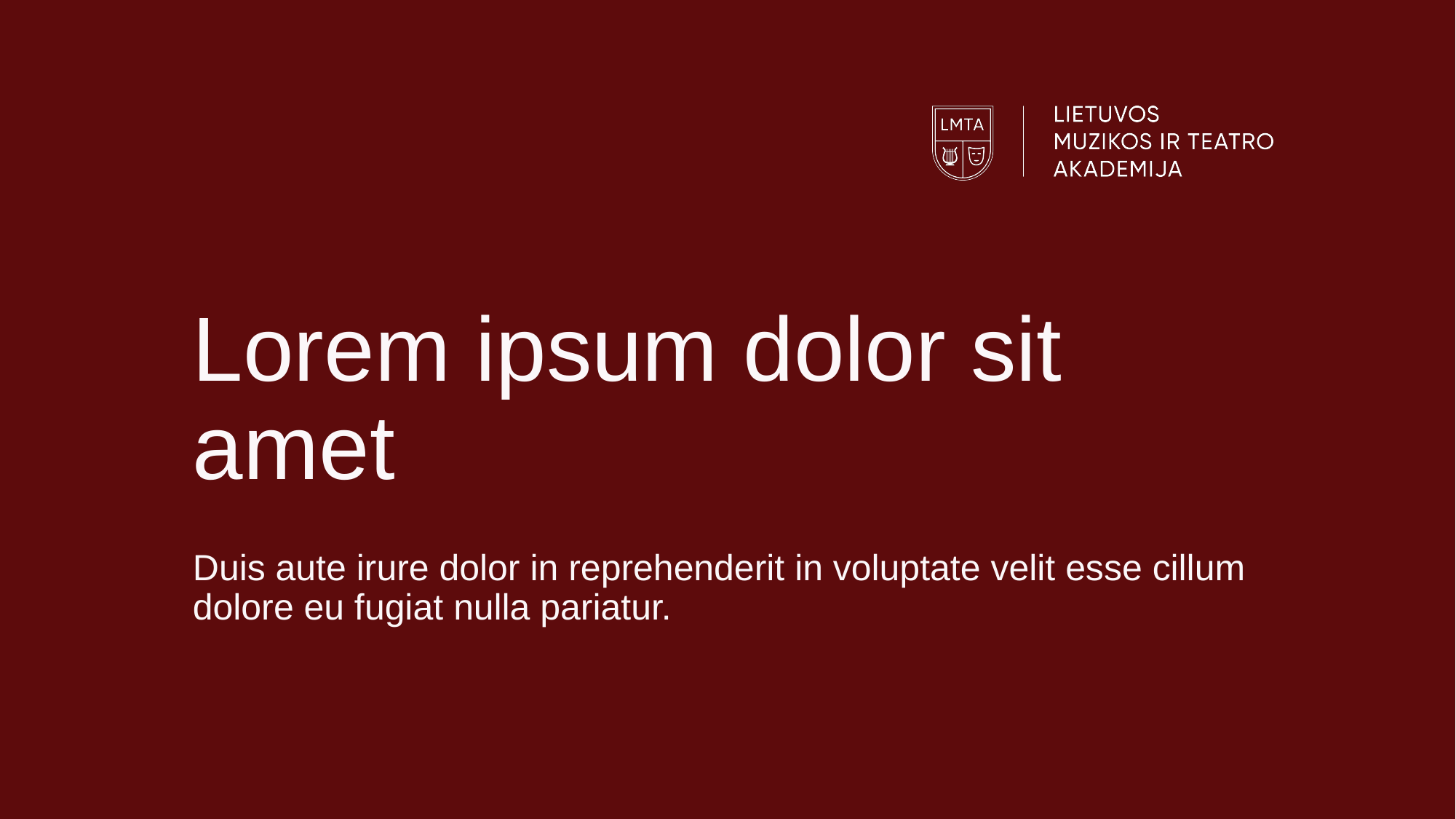

# Lorem ipsum dolor sit amet
Duis aute irure dolor in reprehenderit in voluptate velit esse cillum dolore eu fugiat nulla pariatur.